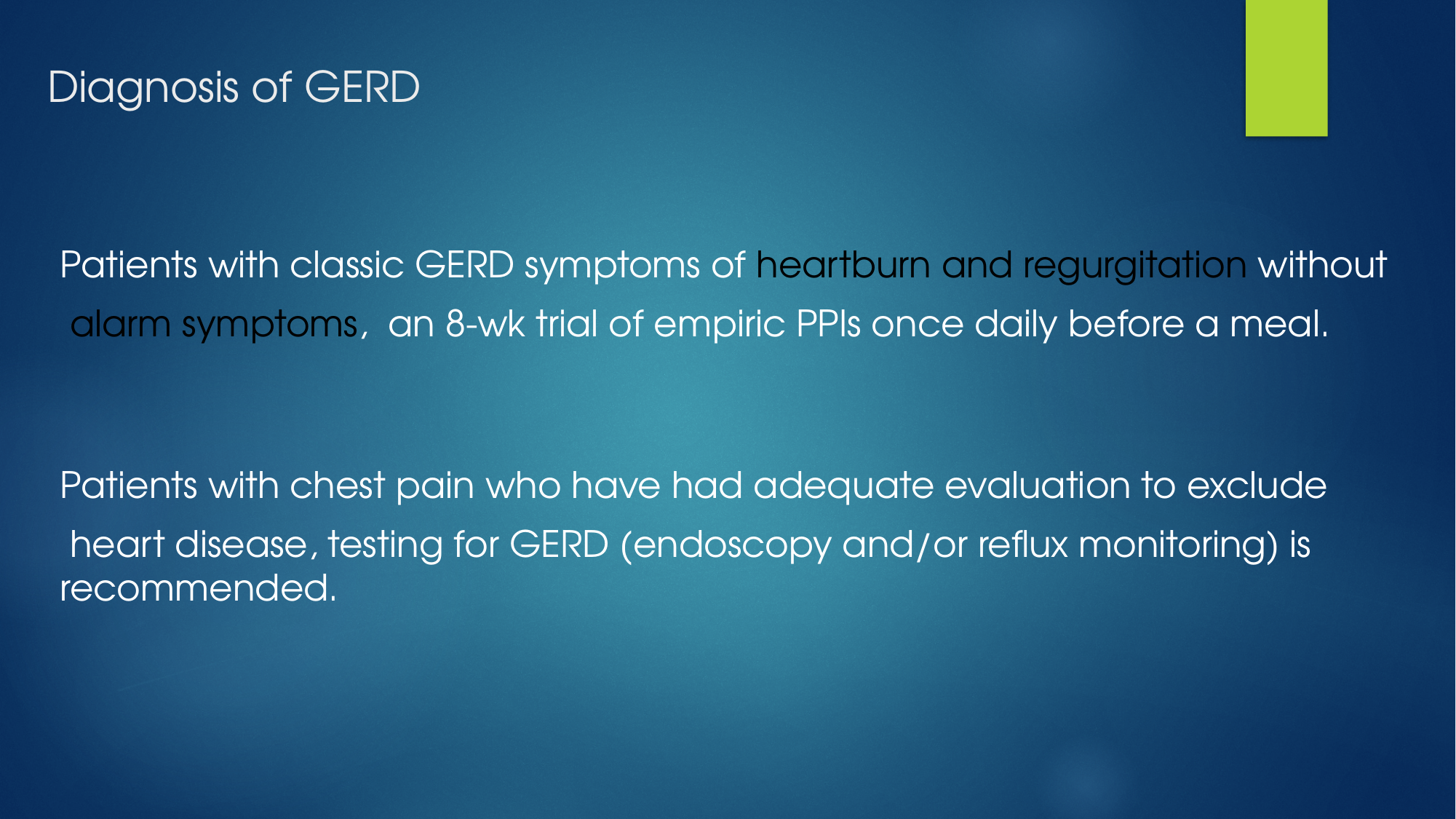

# Diagnosis of GERD

Patients with classic GERD symptoms of heartburn and regurgitation without
 alarm symptoms,  an 8-wk trial of empiric PPIs once daily before a meal.

Patients with chest pain who have had adequate evaluation to exclude
 heart disease, testing for GERD (endoscopy and/or reflux monitoring) is recommended.